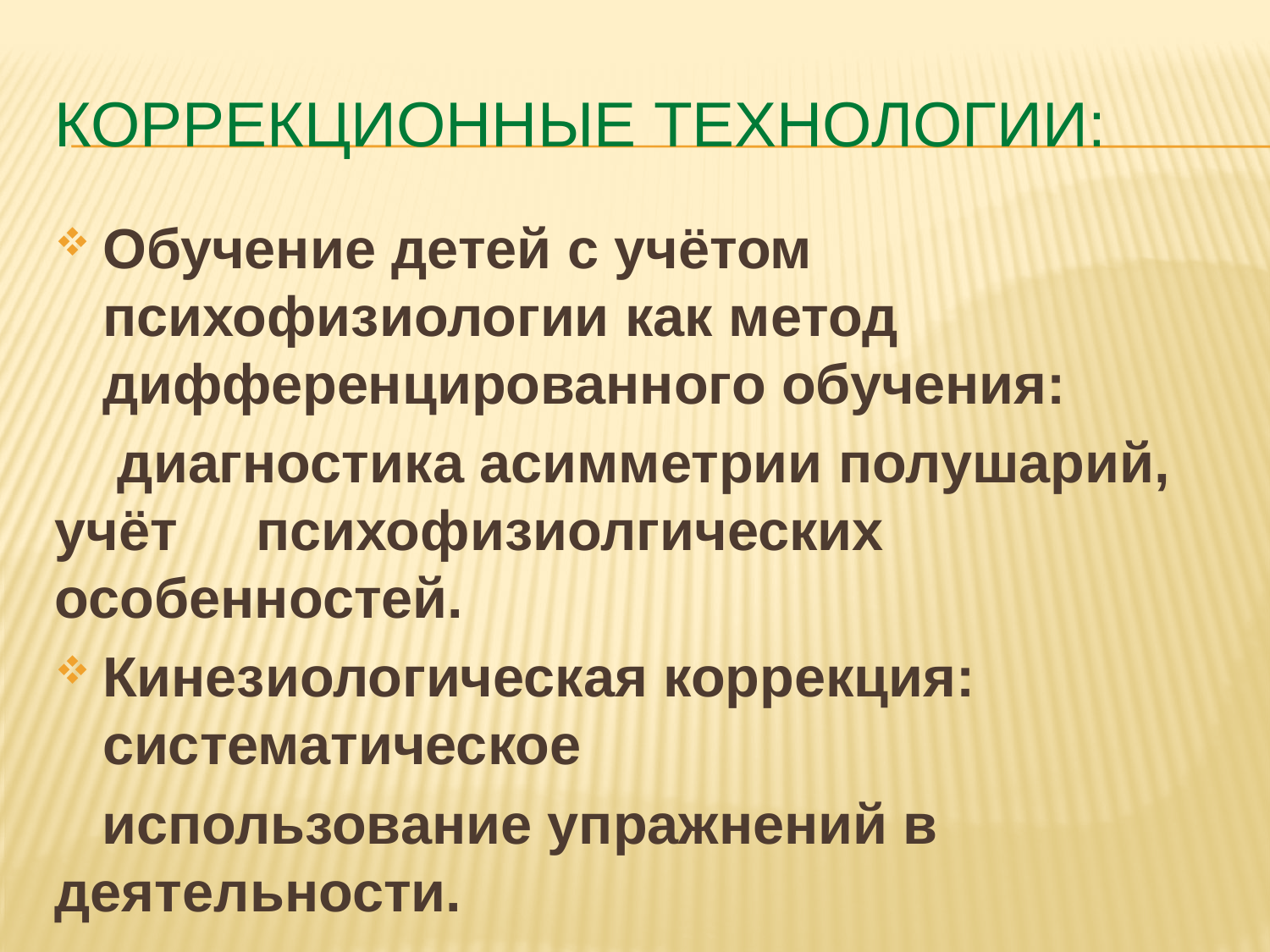

# КОРРЕКЦИОННЫЕ ТЕХНОЛОГИИ:
Обучение детей с учётом психофизиологии как метод дифференцированного обучения:
    диагностика асимметрии полушарий, учёт     психофизиолгических особенностей.
Кинезиологическая коррекция: систематическое
   использование упражнений в деятельности.